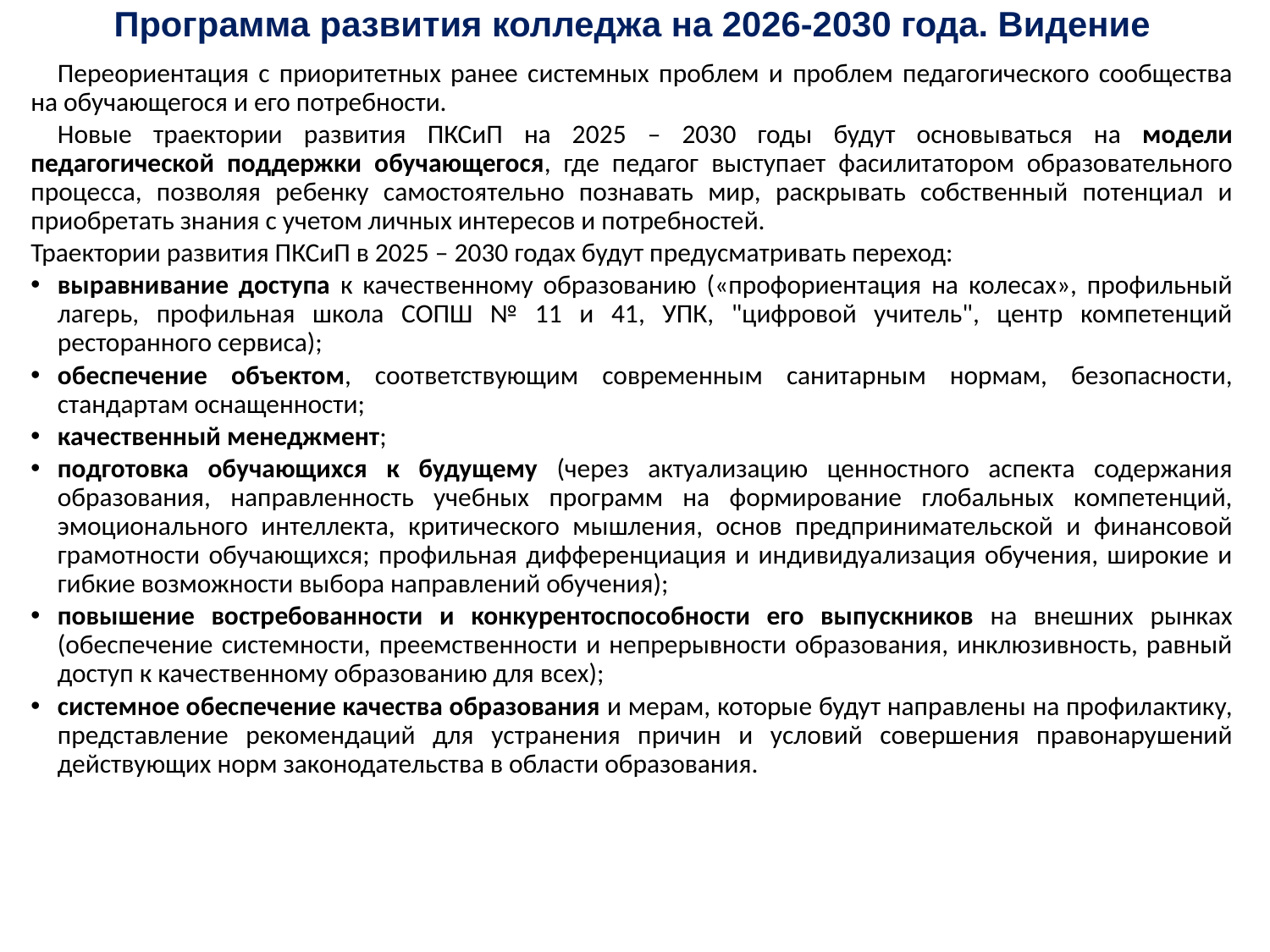

# Программа развития колледжа на 2026-2030 года. Видение
	Переориентация с приоритетных ранее системных проблем и проблем педагогического сообщества на обучающегося и его потребности.
	Новые траектории развития ПКСиП на 2025 – 2030 годы будут основываться на модели педагогической поддержки обучающегося, где педагог выступает фасилитатором образовательного процесса, позволяя ребенку самостоятельно познавать мир, раскрывать собственный потенциал и приобретать знания с учетом личных интересов и потребностей.
Траектории развития ПКСиП в 2025 – 2030 годах будут предусматривать переход:
выравнивание доступа к качественному образованию («профориентация на колесах», профильный лагерь, профильная школа СОПШ № 11 и 41, УПК, "цифровой учитель", центр компетенций ресторанного сервиса);
обеспечение объектом, соответствующим современным санитарным нормам, безопасности, стандартам оснащенности;
качественный менеджмент;
подготовка обучающихся к будущему (через актуализацию ценностного аспекта содержания образования, направленность учебных программ на формирование глобальных компетенций, эмоционального интеллекта, критического мышления, основ предпринимательской и финансовой грамотности обучающихся; профильная дифференциация и индивидуализация обучения, широкие и гибкие возможности выбора направлений обучения);
повышение востребованности и конкурентоспособности его выпускников на внешних рынках (обеспечение системности, преемственности и непрерывности образования, инклюзивность, равный доступ к качественному образованию для всех);
системное обеспечение качества образования и мерам, которые будут направлены на профилактику, представление рекомендаций для устранения причин и условий совершения правонарушений действующих норм законодательства в области образования.